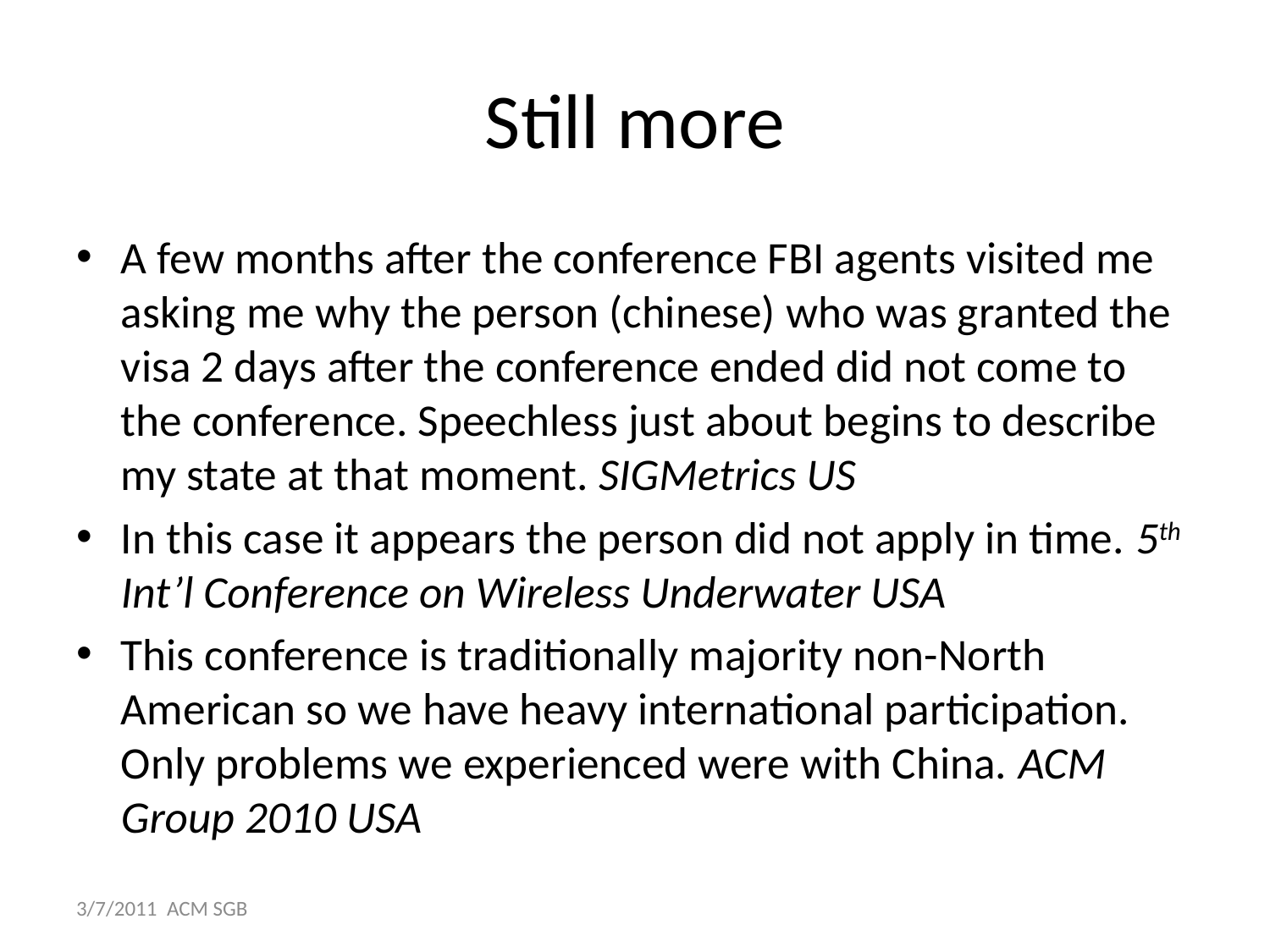

# Still more
A few months after the conference FBI agents visited me asking me why the person (chinese) who was granted the visa 2 days after the conference ended did not come to the conference. Speechless just about begins to describe my state at that moment. SIGMetrics US
In this case it appears the person did not apply in time. 5th Int’l Conference on Wireless Underwater USA
This conference is traditionally majority non-North American so we have heavy international participation. Only problems we experienced were with China. ACM Group 2010 USA

3/7/2011  ACM SGB